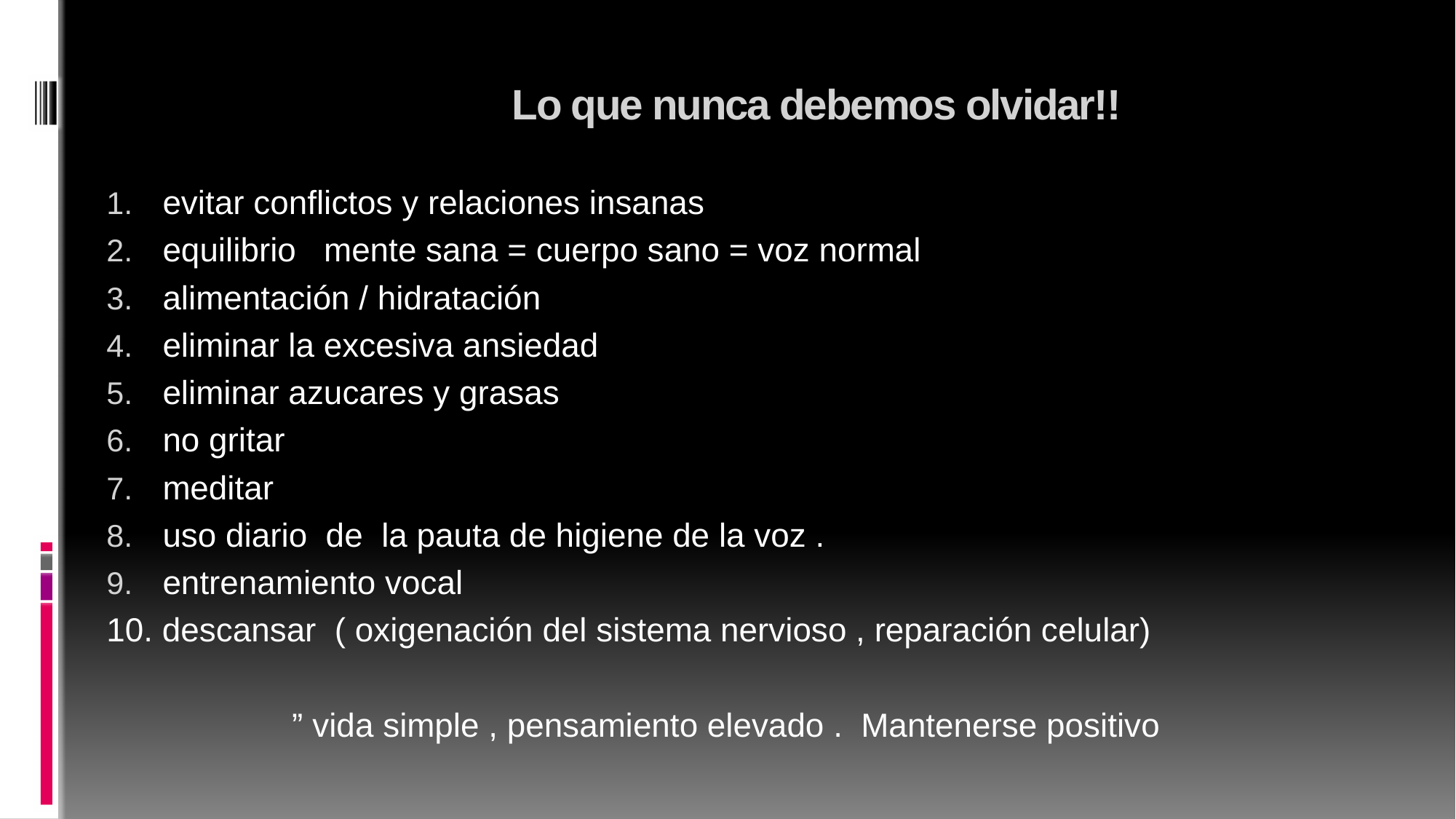

# Lo que nunca debemos olvidar!!

evitar conflictos y relaciones insanas
equilibrio   mente sana = cuerpo sano = voz normal
alimentación / hidratación
eliminar la excesiva ansiedad
eliminar azucares y grasas
no gritar
meditar
uso diario  de  la pauta de higiene de la voz .
entrenamiento vocal
10. descansar  ( oxigenación del sistema nervioso , reparación celular)

                    ” vida simple , pensamiento elevado .  Mantenerse positivo